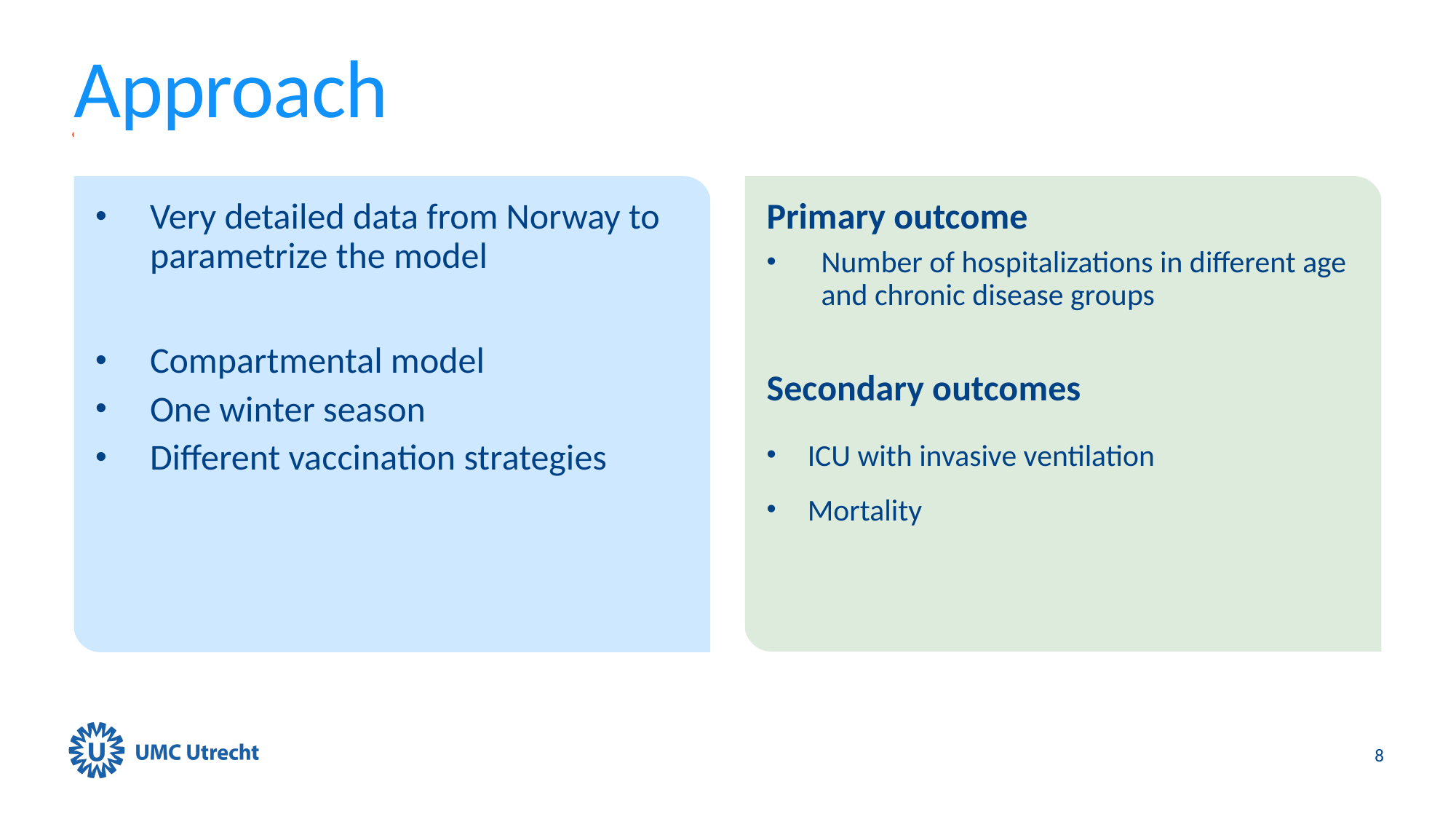

# Approach
Very detailed data from Norway to parametrize the model

Compartmental model
One winter season
Different vaccination strategies

Primary outcome
Number of hospitalizations in different age and chronic disease groups

Secondary outcomes
ICU with invasive ventilation
Mortality

8